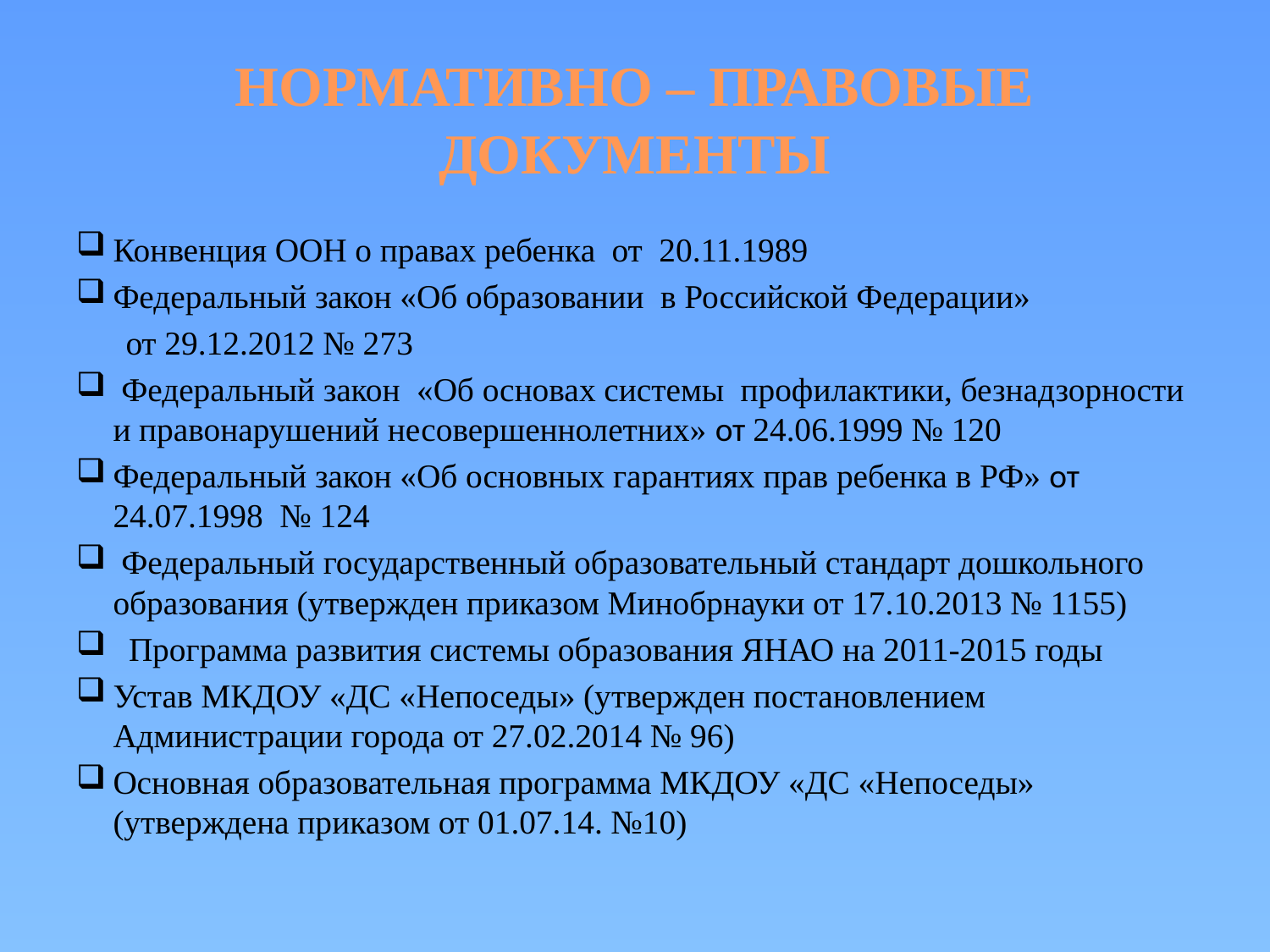

# НОРМАТИВНО – ПРАВОВЫЕ ДОКУМЕНТЫ
Конвенция ООН о правах ребенка  от  20.11.1989
Федеральный закон «Об образовании  в Российской Федерации»
      от 29.12.2012 № 273
 Федеральный закон  «Об основах системы  профилактики, безнадзорности и правонарушений несовершеннолетних» от 24.06.1999 № 120
Федеральный закон «Об основных гарантиях прав ребенка в РФ» от 24.07.1998  № 124
 Федеральный государственный образовательный стандарт дошкольного образования (утвержден приказом Минобрнауки от 17.10.2013 № 1155)
 Программа развития системы образования ЯНАО на 2011-2015 годы
Устав МКДОУ «ДС «Непоседы» (утвержден постановлением Администрации города от 27.02.2014 № 96)
Основная образовательная программа МКДОУ «ДС «Непоседы»  (утверждена приказом от 01.07.14. №10)